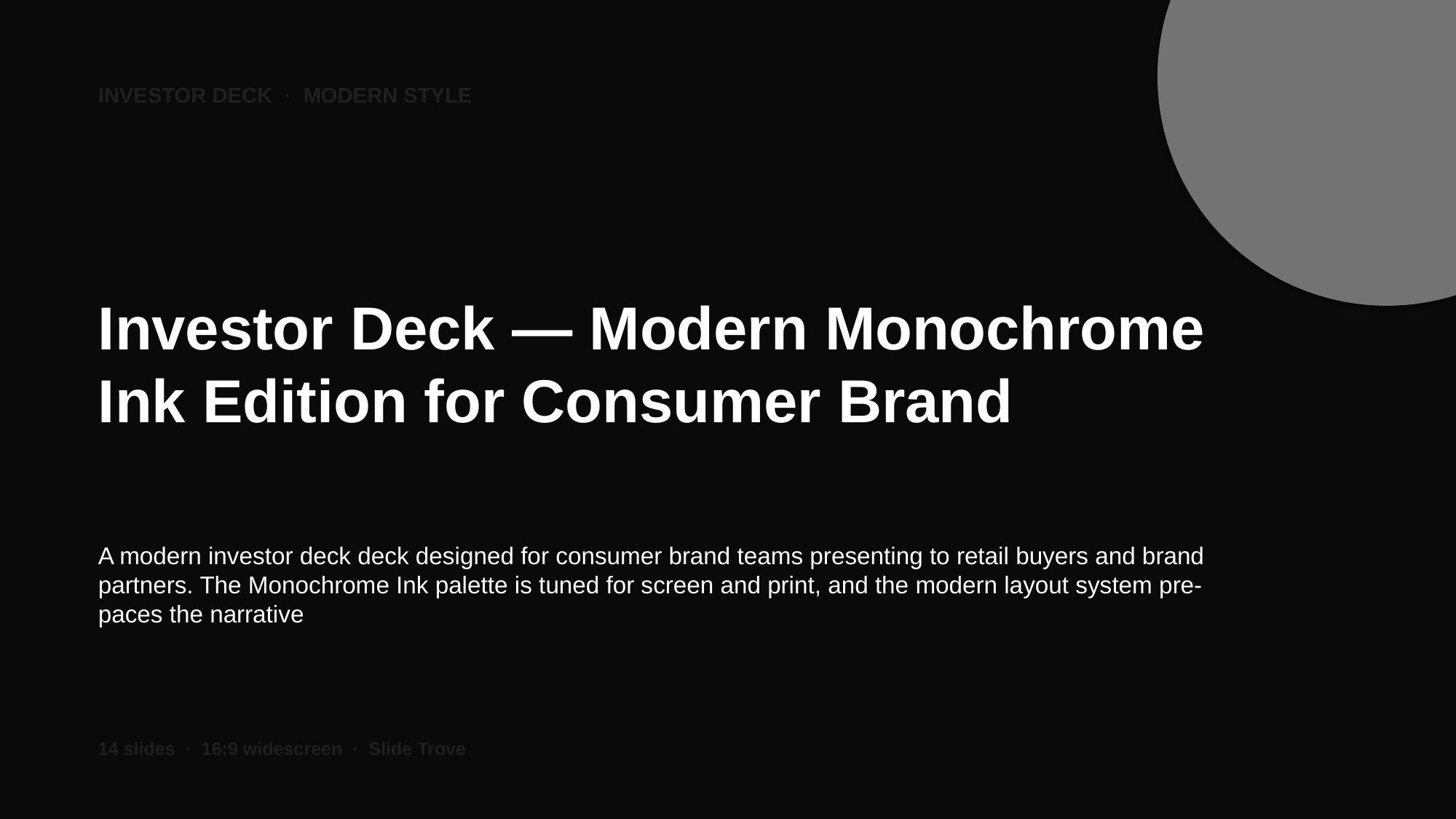

INVESTOR DECK  ·  MODERN STYLE
Investor Deck — Modern Monochrome Ink Edition for Consumer Brand
A modern investor deck deck designed for consumer brand teams presenting to retail buyers and brand partners. The Monochrome Ink palette is tuned for screen and print, and the modern layout system pre-paces the narrative
14 slides  ·  16:9 widescreen  ·  Slide Trove